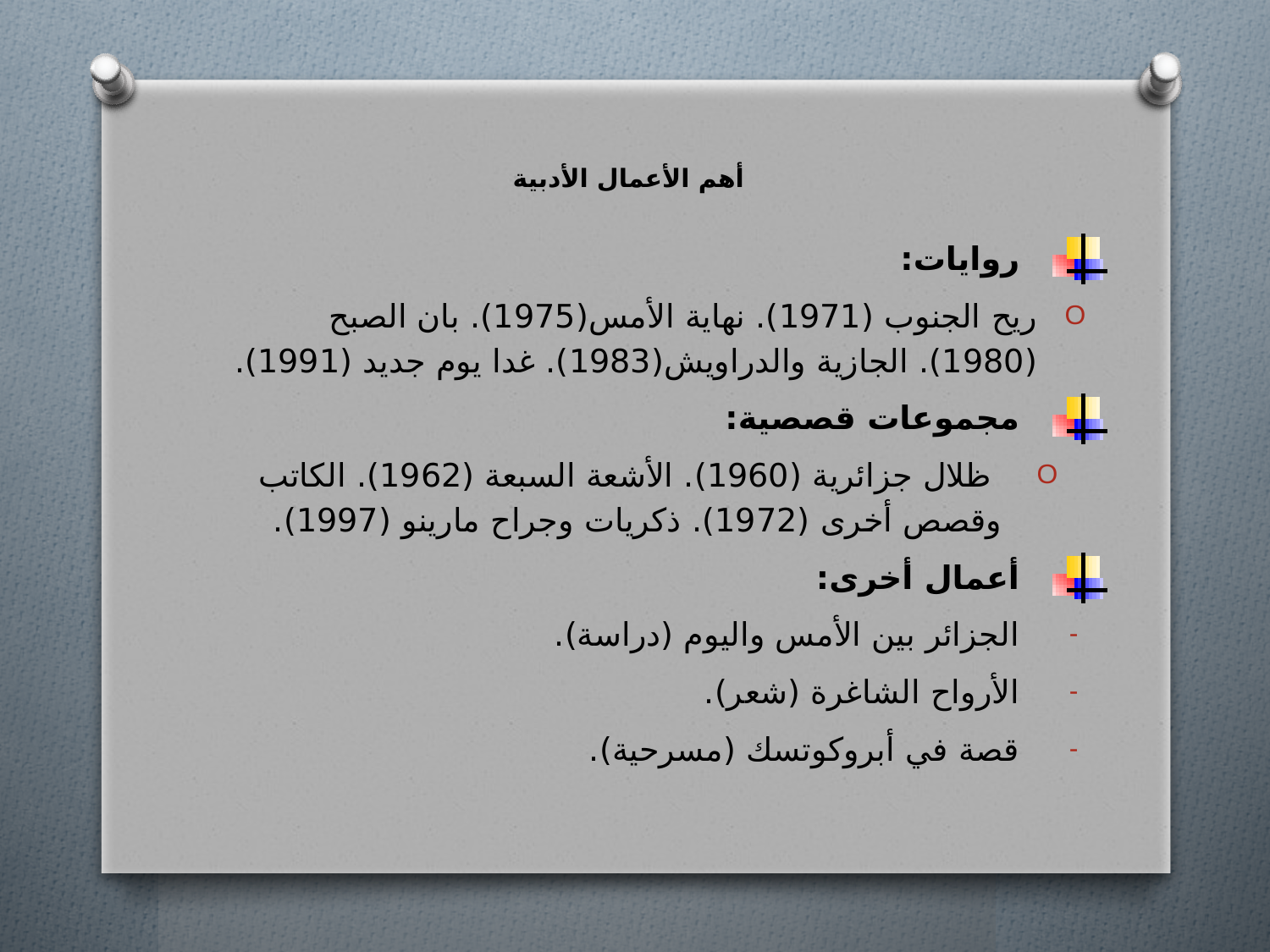

# أهم الأعمال الأدبية
روايات:
ريح الجنوب (1971). نهاية الأمس(1975). بان الصبح (1980). الجازية والدراويش(1983). غدا يوم جديد (1991).
مجموعات قصصية:
 ظلال جزائرية (1960). الأشعة السبعة (1962). الكاتب وقصص أخرى (1972). ذكريات وجراح مارينو (1997).
أعمال أخرى:
الجزائر بين الأمس واليوم (دراسة).
الأرواح الشاغرة (شعر).
قصة في أبروكوتسك (مسرحية).